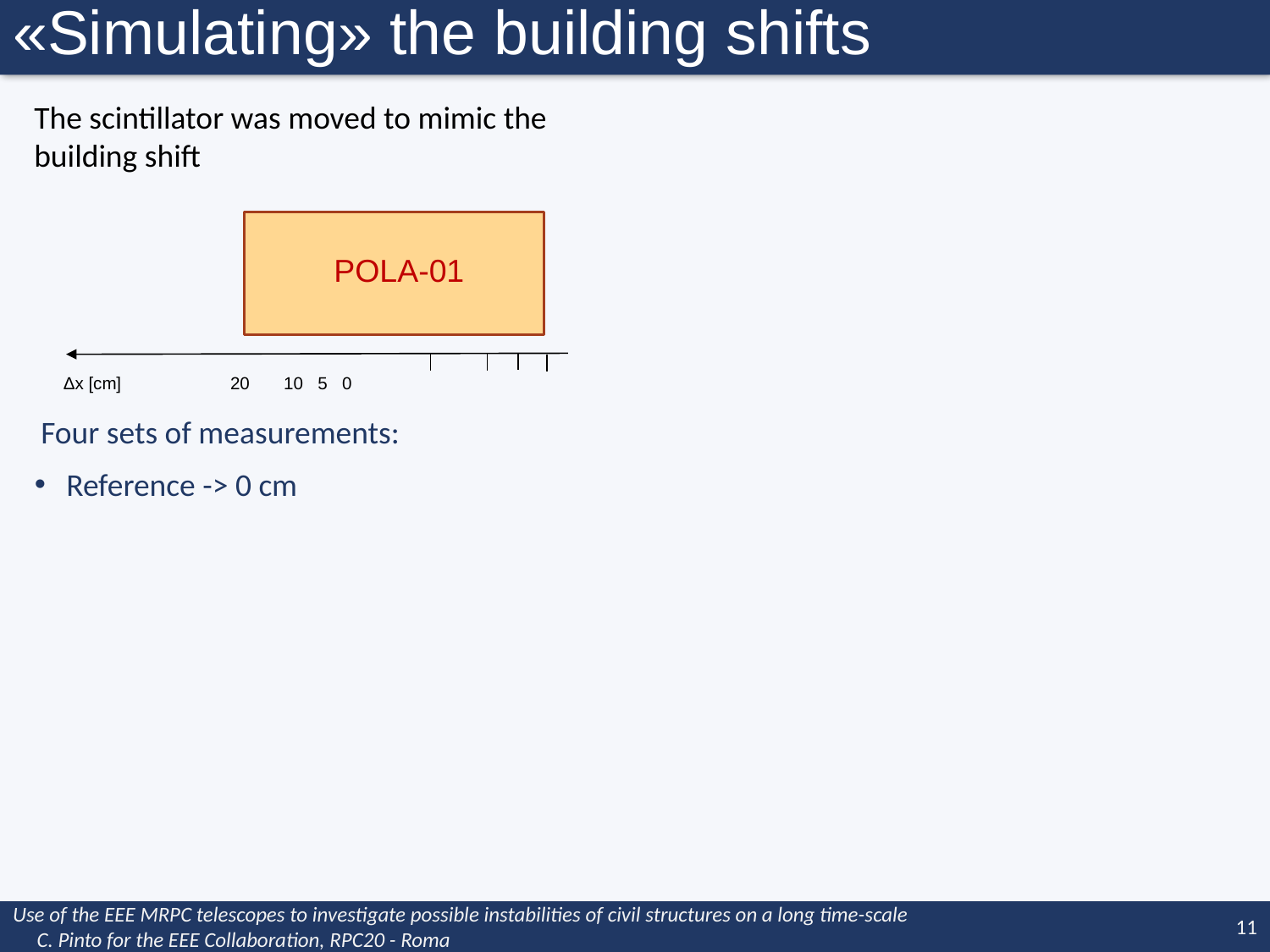

«Simulating» the building shifts
The scintillator was moved to mimic the building shift

POLA-01
Δx [cm] 		                    20       10   5   0
Four sets of measurements:
Reference -> 0 cm

Use of the EEE MRPC telescopes to investigate possible instabilities of civil structures on a long time-scale                                                                             C. Pinto for the EEE Collaboration, RPC20 - Roma
11